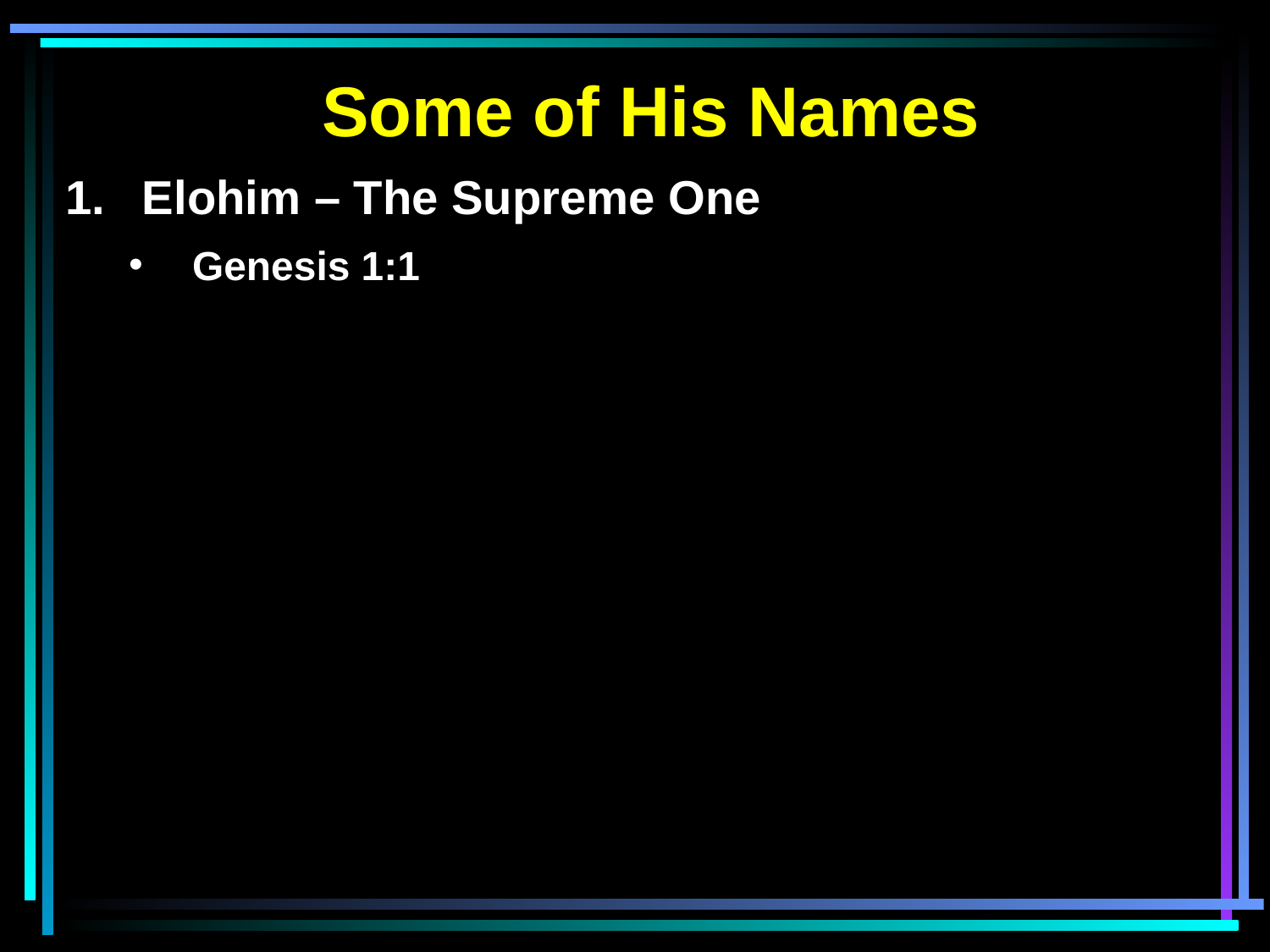

Some of His Names
 Elohim – The Supreme One
Genesis 1:1